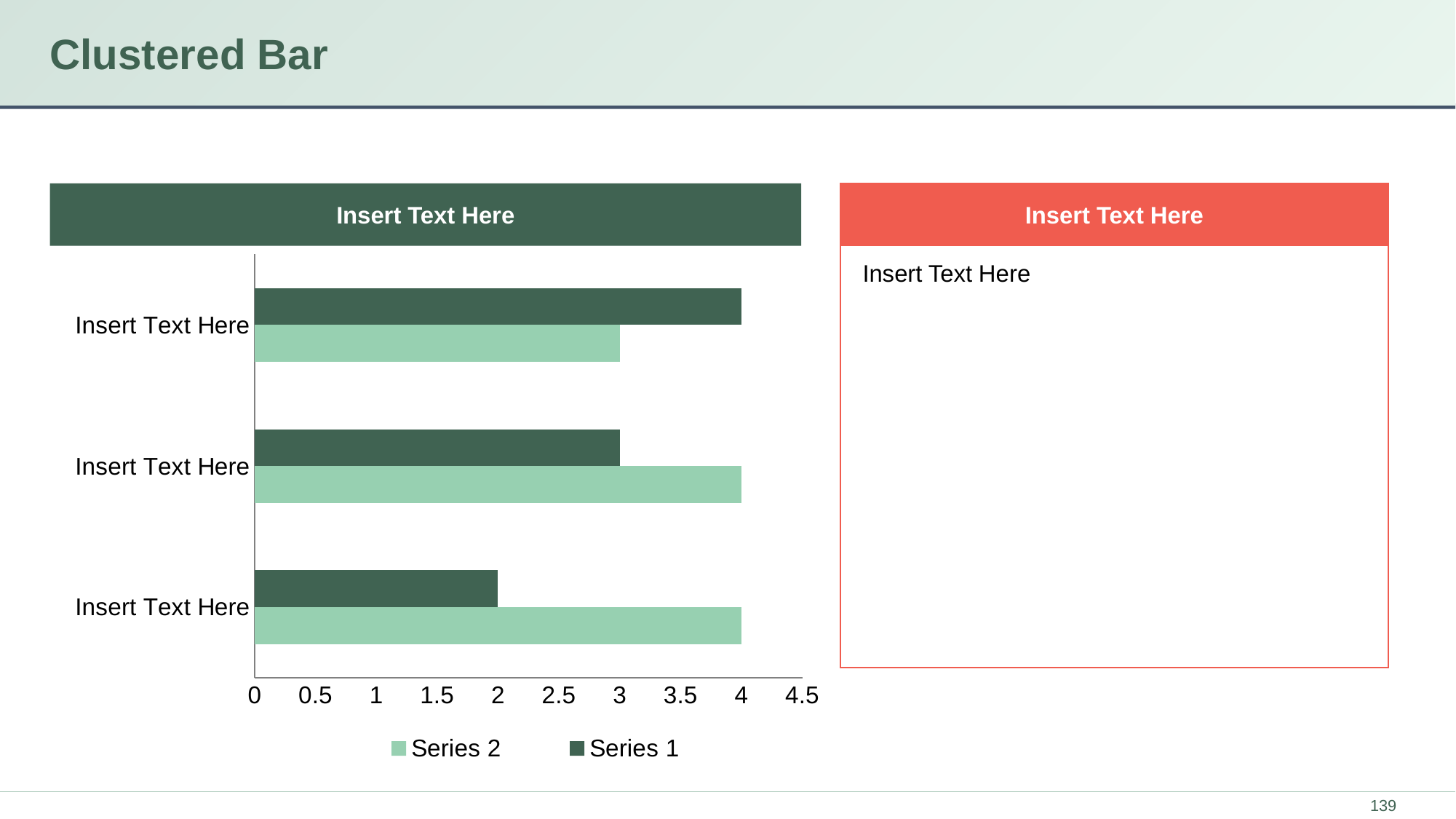

# Clustered Bar
Insert Text Here
Insert Text Here

### Chart

| Category | Series 1 | Series 2 |
|---|---|---|
| Insert Text Here | 4.0 | 3.0 |
| Insert Text Here | 3.0 | 4.0 |
| Insert Text Here | 2.0 | 4.0 |
Insert Text Here
139